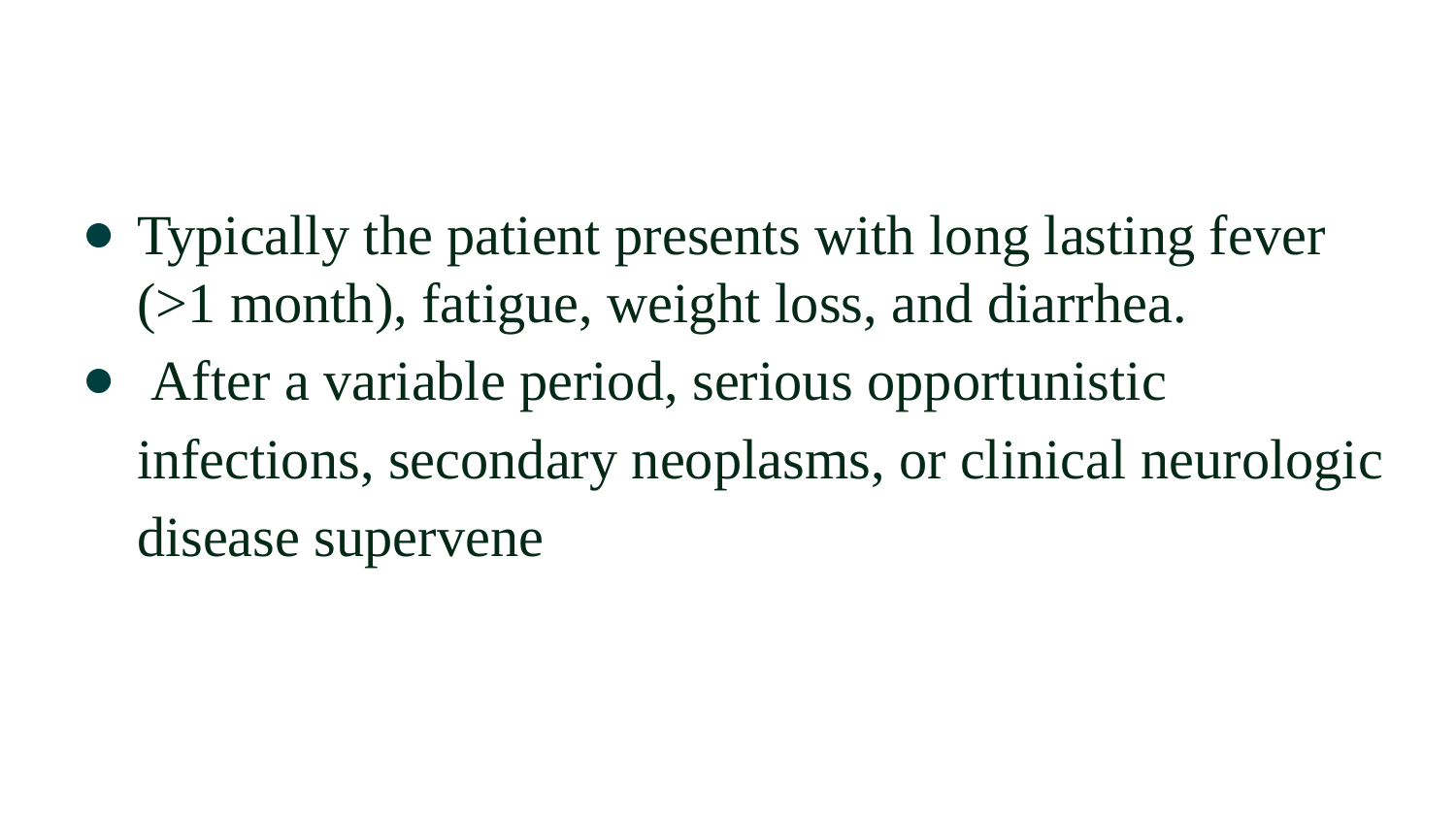

Typically the patient presents with long lasting fever (>1 month), fatigue, weight loss, and diarrhea.
 After a variable period, serious opportunistic infections, secondary neoplasms, or clinical neurologic disease supervene